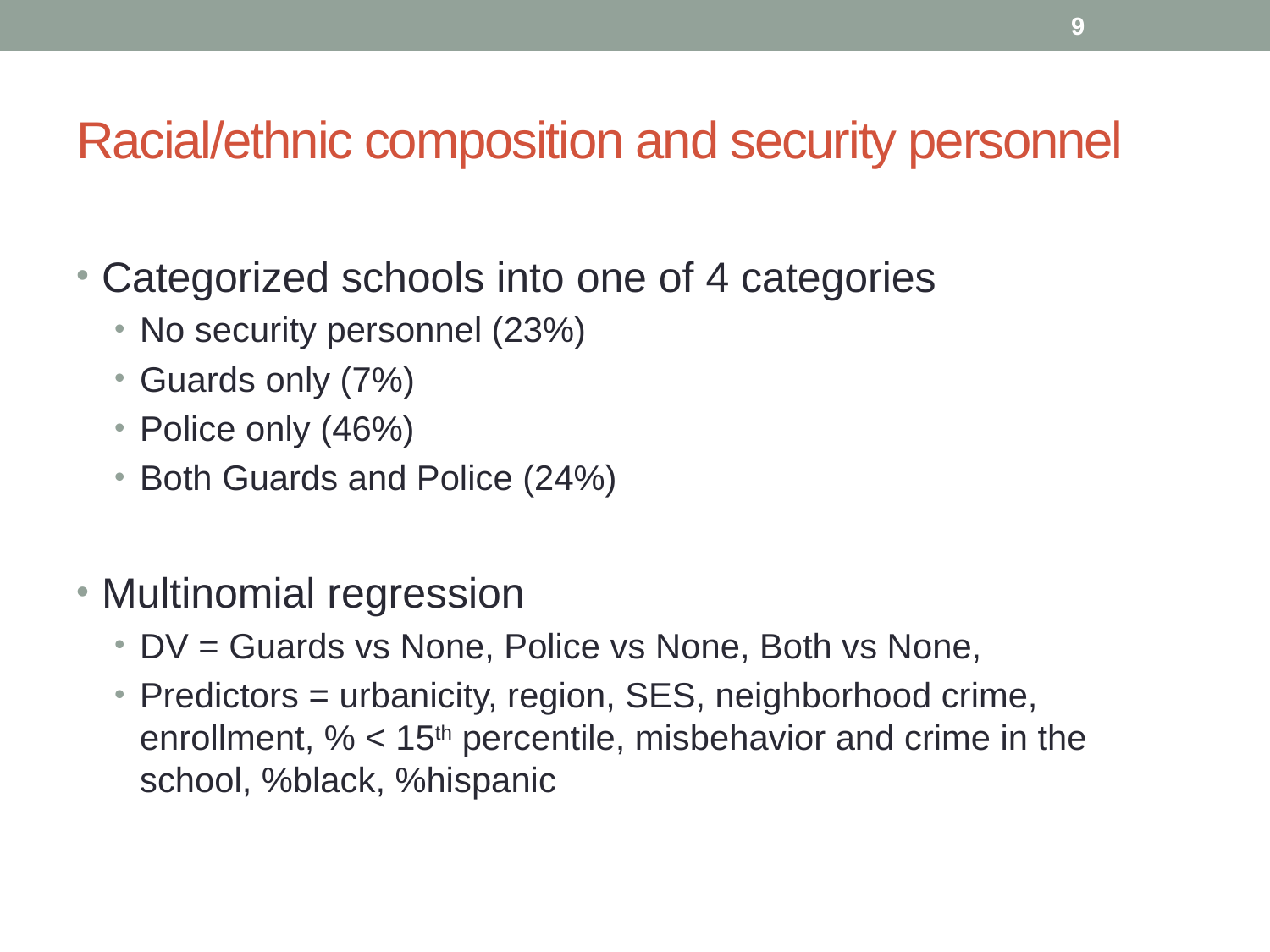

9
# Racial/ethnic composition and security personnel
Categorized schools into one of 4 categories
No security personnel (23%)
Guards only (7%)
Police only (46%)
Both Guards and Police (24%)

Multinomial regression
DV = Guards vs None, Police vs None, Both vs None,
Predictors = urbanicity, region, SES, neighborhood crime, enrollment, % < 15th percentile, misbehavior and crime in the school, %black, %hispanic